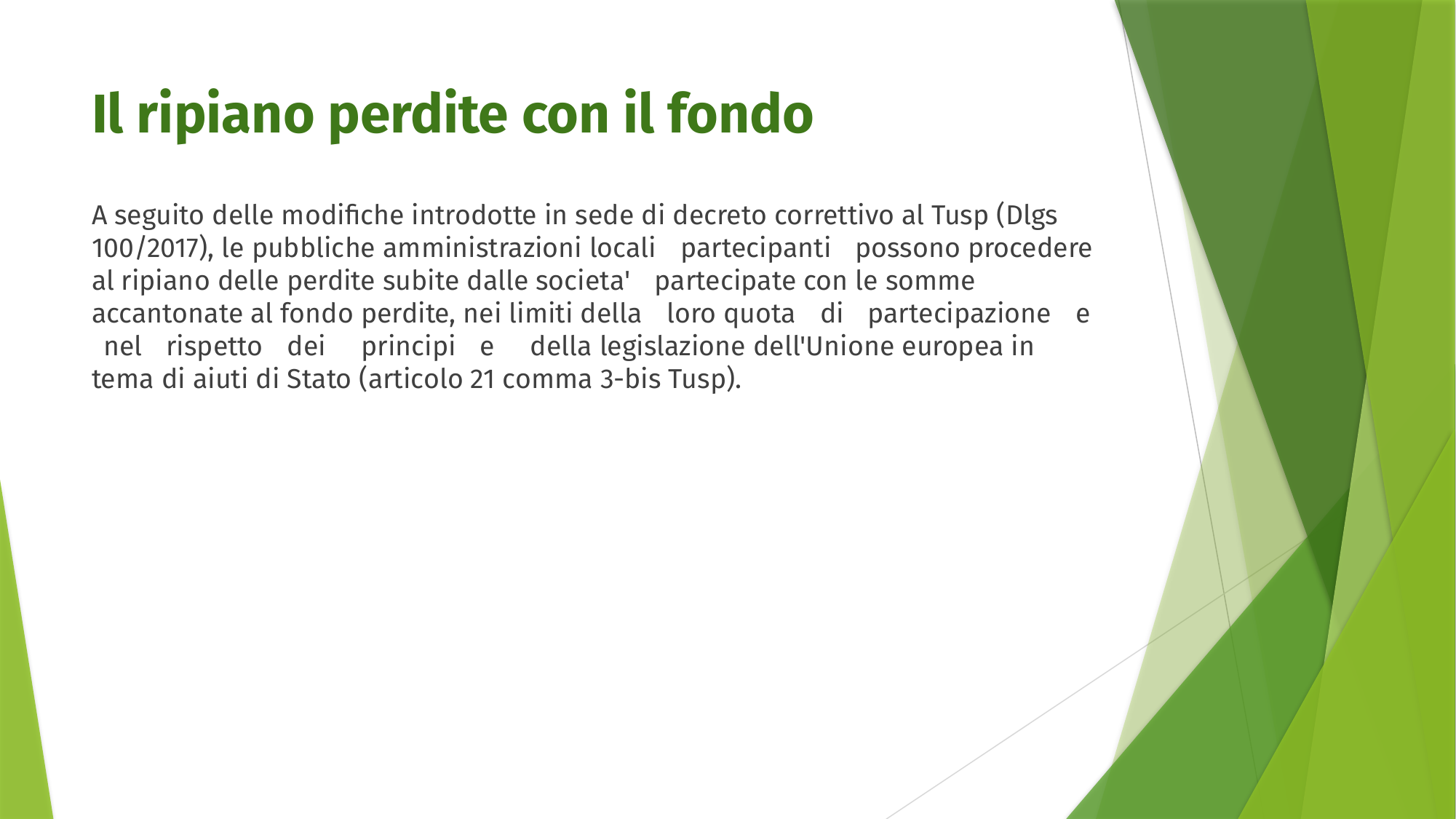

# Il ripiano perdite con il fondo
A seguito delle modifiche introdotte in sede di decreto correttivo al Tusp (Dlgs 100/2017), le pubbliche amministrazioni locali    partecipanti    possono procedere al ripiano delle perdite subite dalle societa'    partecipate con le somme accantonate al fondo perdite, nei limiti della    loro quota    di    partecipazione    e    nel    rispetto    dei      principi    e      della legislazione dell'Unione europea in tema di aiuti di Stato (articolo 21 comma 3-bis Tusp).